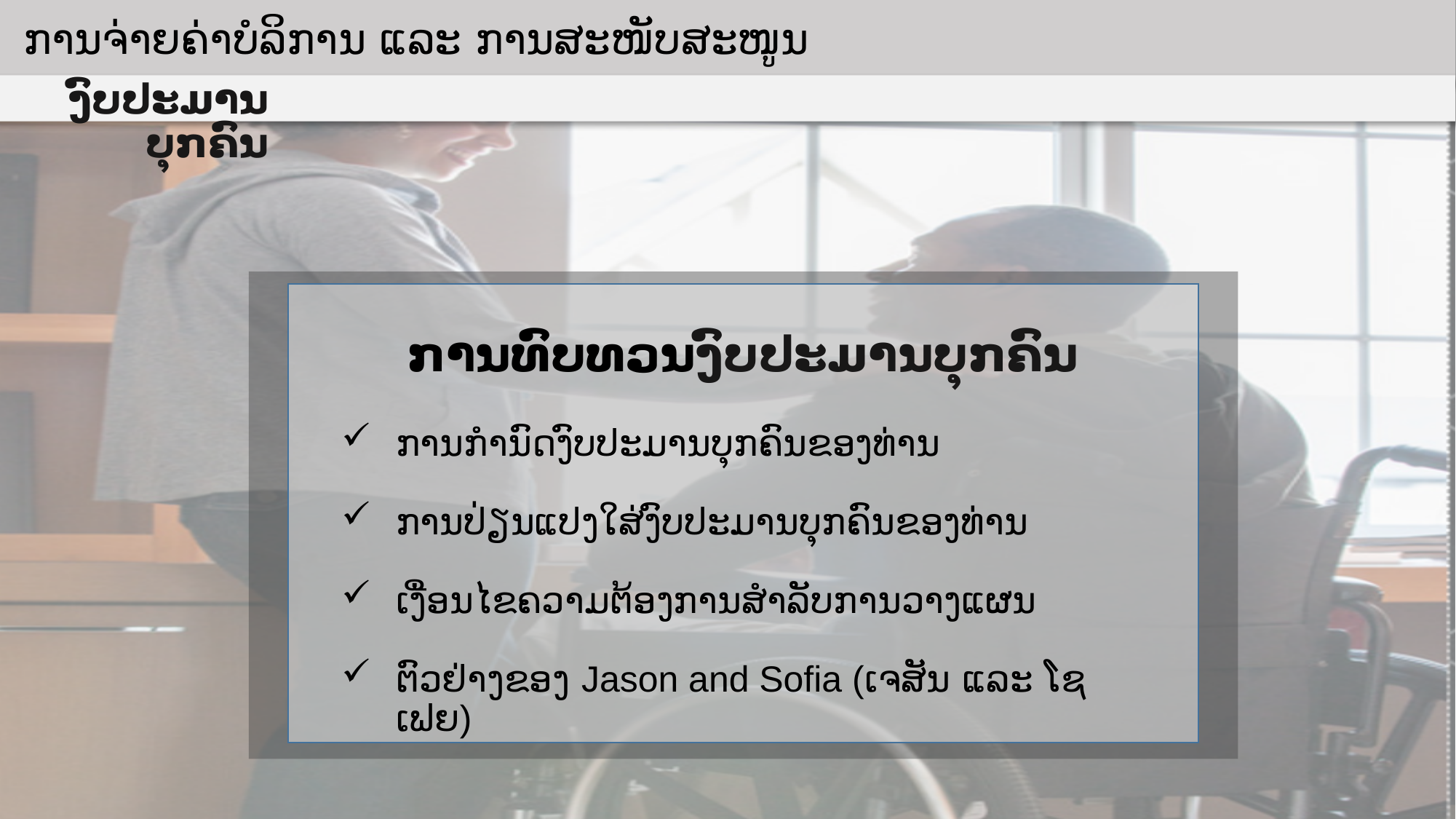

ການ​ຈ່າຍ​ຄ່າ​ບໍ​ລິ​ການ ແລະ ການ​ສະ​ໜັບ​ສະ​ໜູນ

​ງົບ​ປະ​ມານ​ບຸກ​ຄົນ

ການ​ທົ​ບ​ທວນງົບ​ປະ​ມານບຸກ​ຄົນ

ການ​ກຳ​ນົດ​​ງົບ​ປະ​ມານ​ບຸກ​ຄົນ​ຂອງ​ທ່ານ

ການ​ປ່ຽນ​ແປງ​ໃສ່ງົບ​ປະ​ມານບຸກ​ຄົນຂອງ​ທ່ານ

ເງື່ອນ​ໄຂ​ຄວາມ​ຕ້ອງ​ການ​ສຳ​ລັບການ​ວາງ​ແຜນ

ຕົວ​ຢ່າງ​ຂອງ Jason and Sofia (ເຈ​ສັນ ແລະ ໂຊ​ເຟຍ)